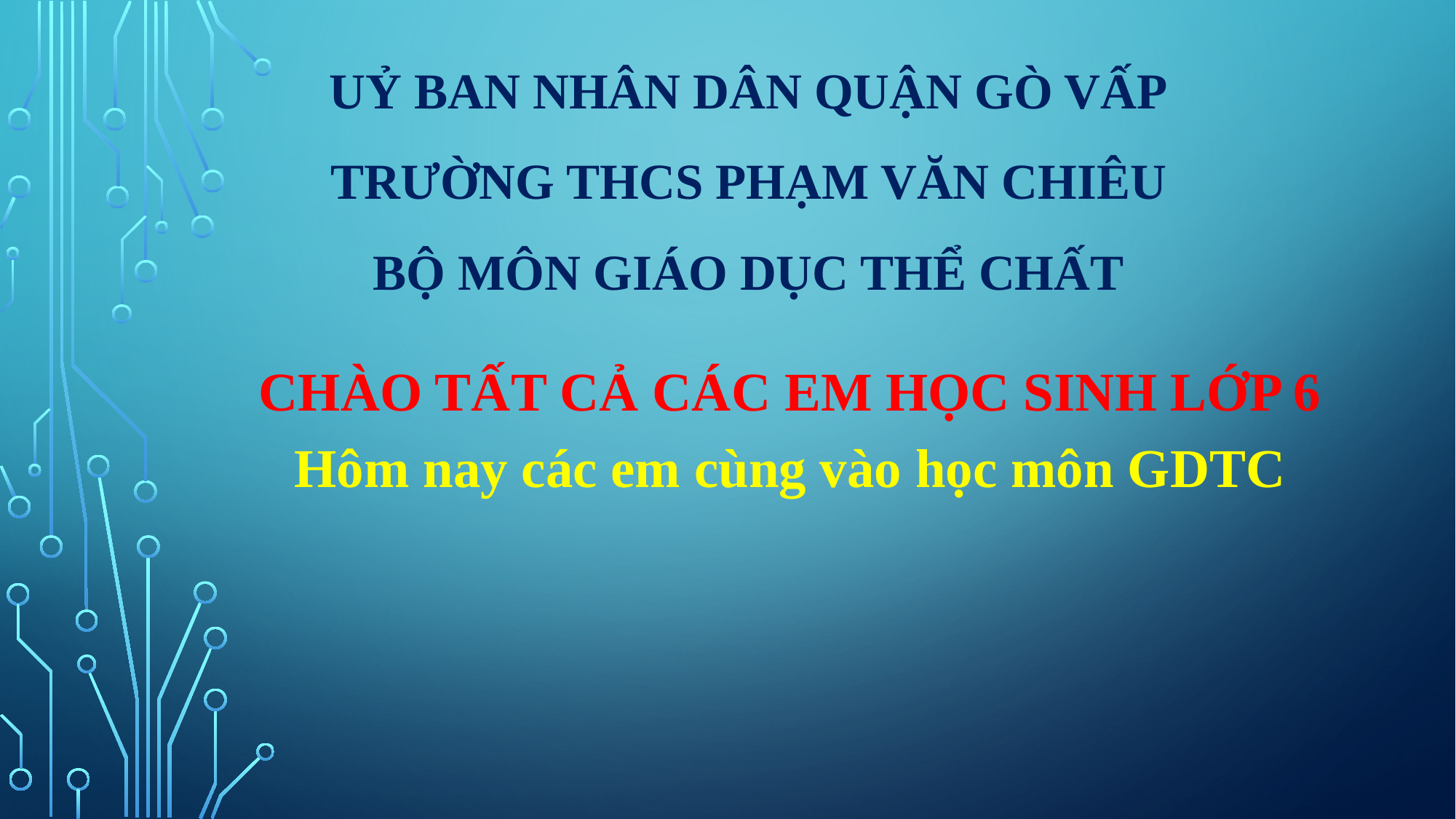

# UỶ BAN NHÂN DÂN QUẬN GÒ VẤP TRƯỜNG THCS PHẠM VĂN CHIÊU BỘ MÔN GIÁO DỤC THỂ CHẤT
CHÀO TẤT CẢ CÁC EM HỌC SINH LỚP 6
Hôm nay các em cùng vào học môn GDTC